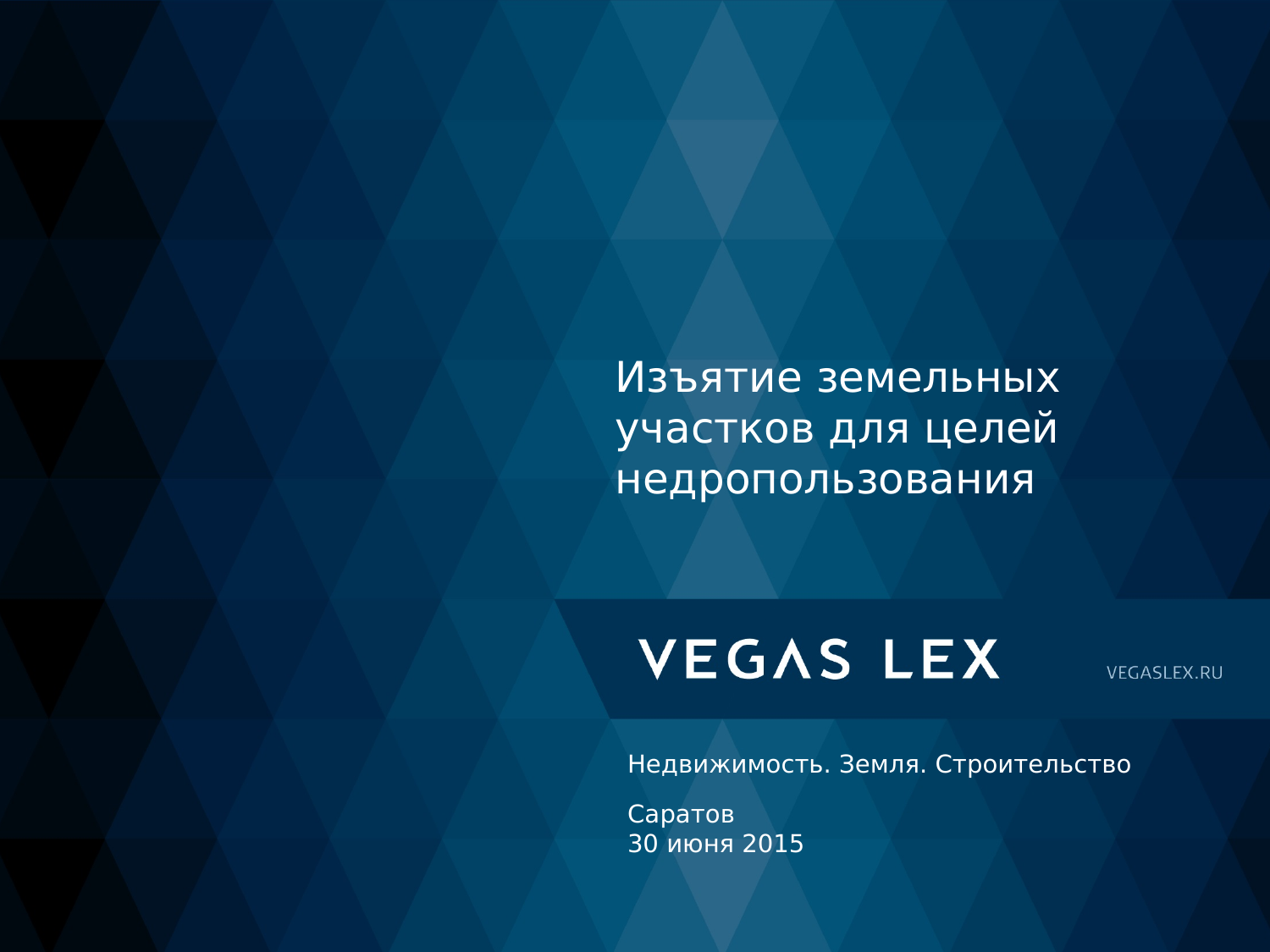

# Изъятие земельных участков для целей недропользования
Недвижимость. Земля. Строительство
Саратов
30 июня 2015